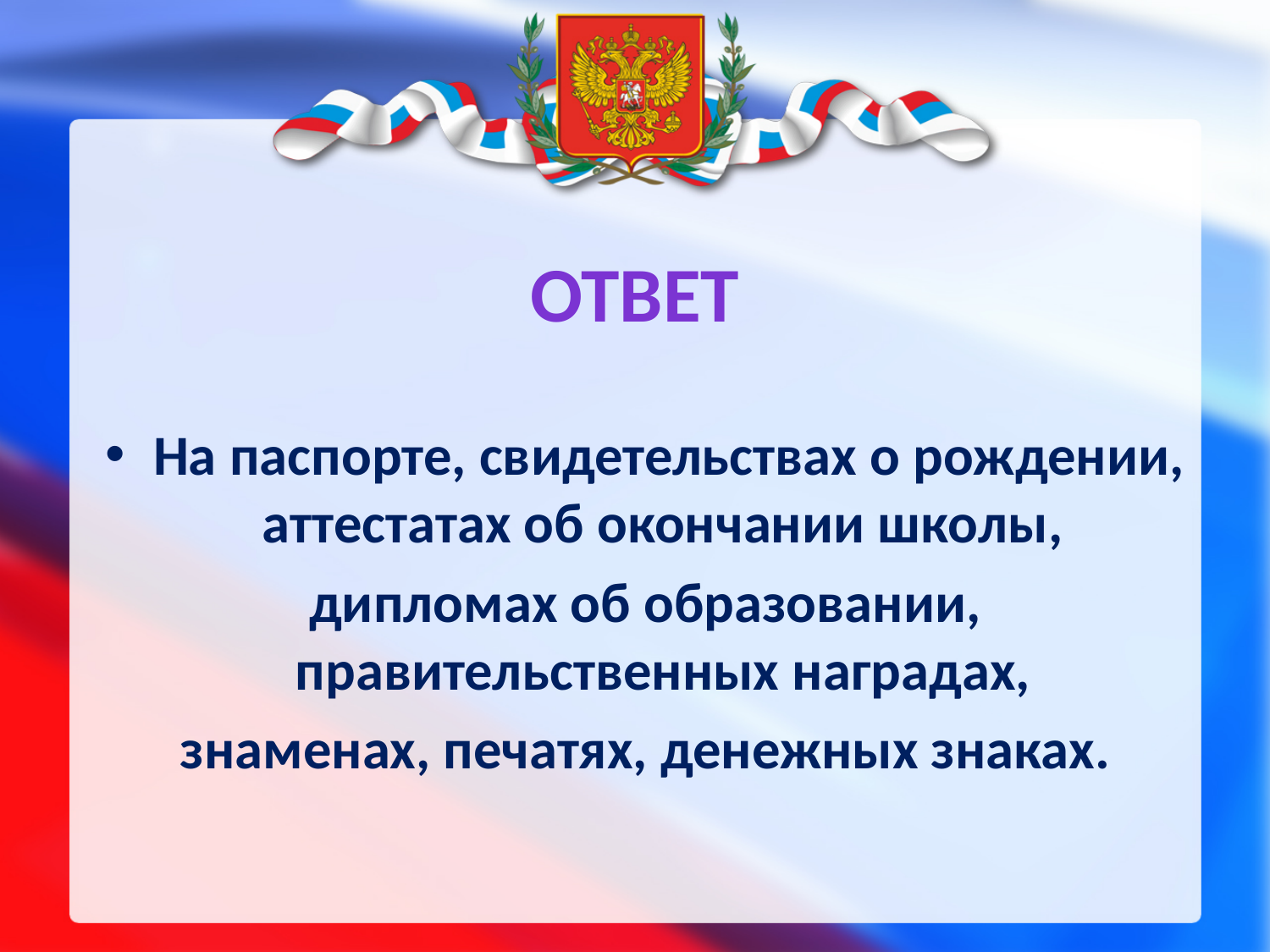

# Ответ
На паспорте, свидетельствах о рождении, аттестатах об окончании школы,
дипломах об образовании, правительственных наградах,
знаменах, печатях, денежных знаках.